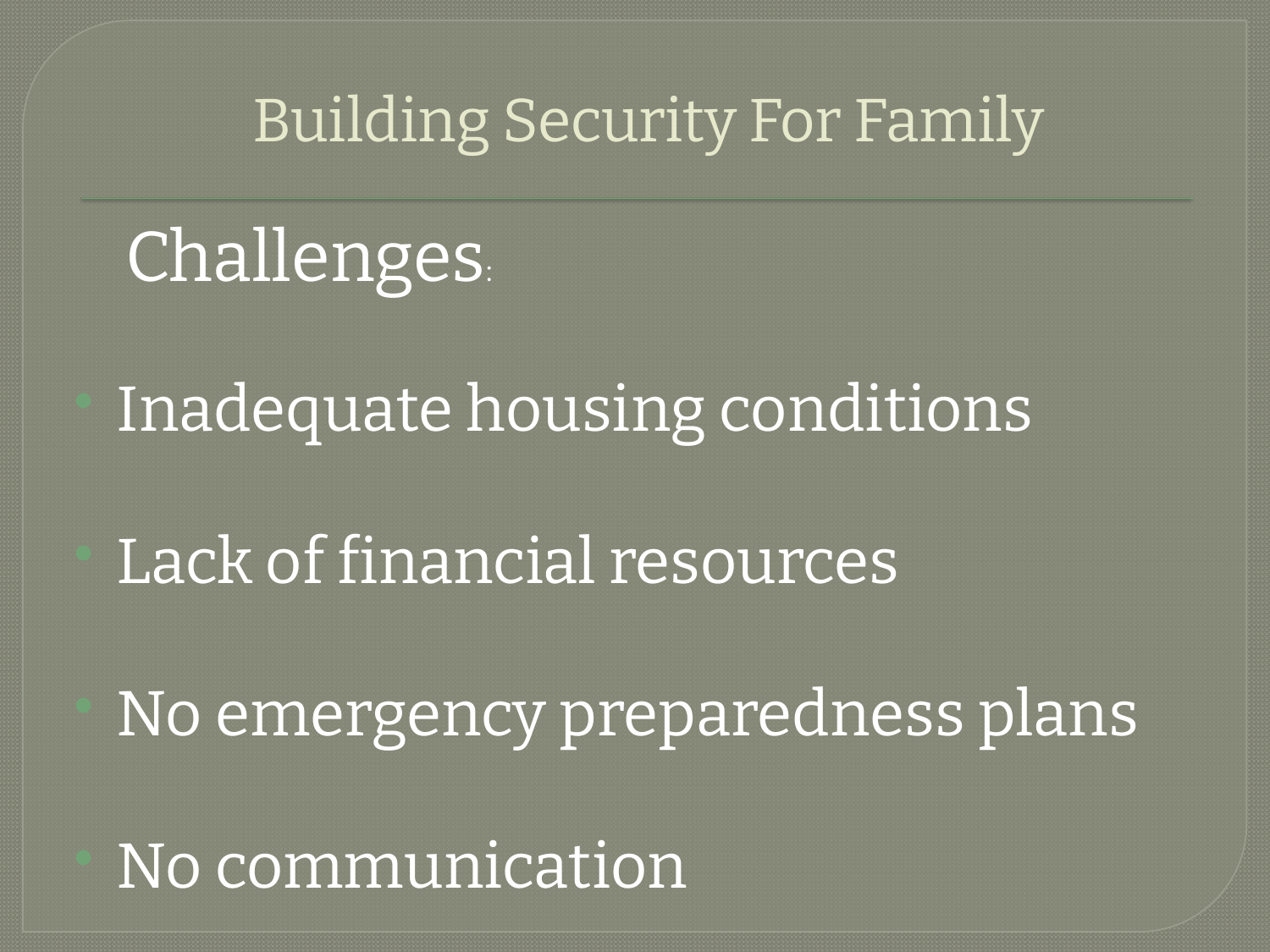

# Building Security For Family
Challenges:
Inadequate housing conditions
Lack of financial resources
No emergency preparedness plans
No communication